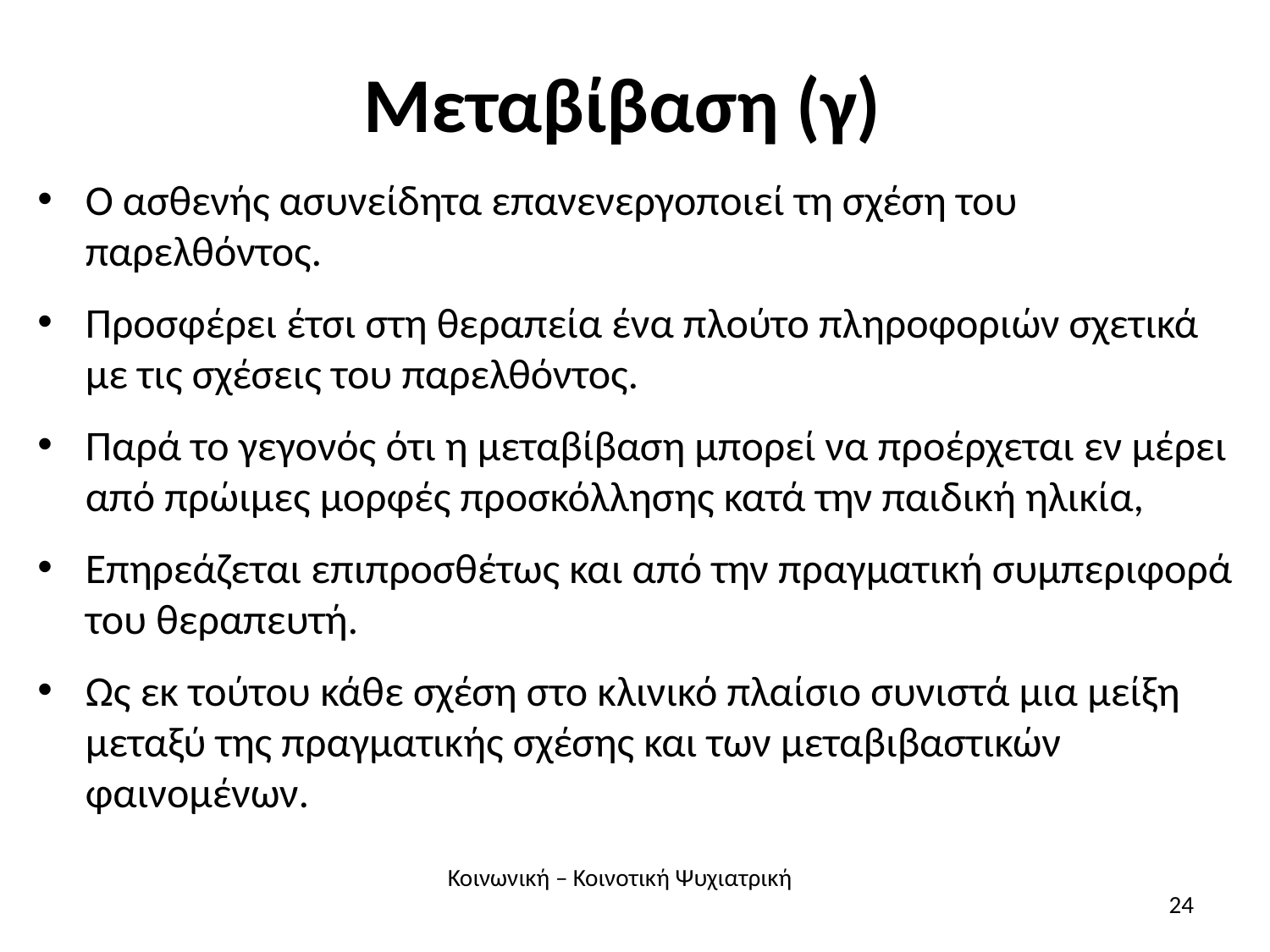

# Μεταβίβαση (γ)
Ο ασθενής ασυνείδητα επανενεργοποιεί τη σχέση του παρελθόντος.
Προσφέρει έτσι στη θεραπεία ένα πλούτο πληροφοριών σχετικά με τις σχέσεις του παρελθόντος.
Παρά το γεγονός ότι η μεταβίβαση μπορεί να προέρχεται εν μέρει από πρώιμες μορφές προσκόλλησης κατά την παιδική ηλικία,
Επηρεάζεται επιπροσθέτως και από την πραγματική συμπεριφορά του θεραπευτή.
Ως εκ τούτου κάθε σχέση στο κλινικό πλαίσιο συνιστά μια μείξη μεταξύ της πραγματικής σχέσης και των μεταβιβαστικών φαινομένων.

Κοινωνική – Κοινοτική Ψυχιατρική
24